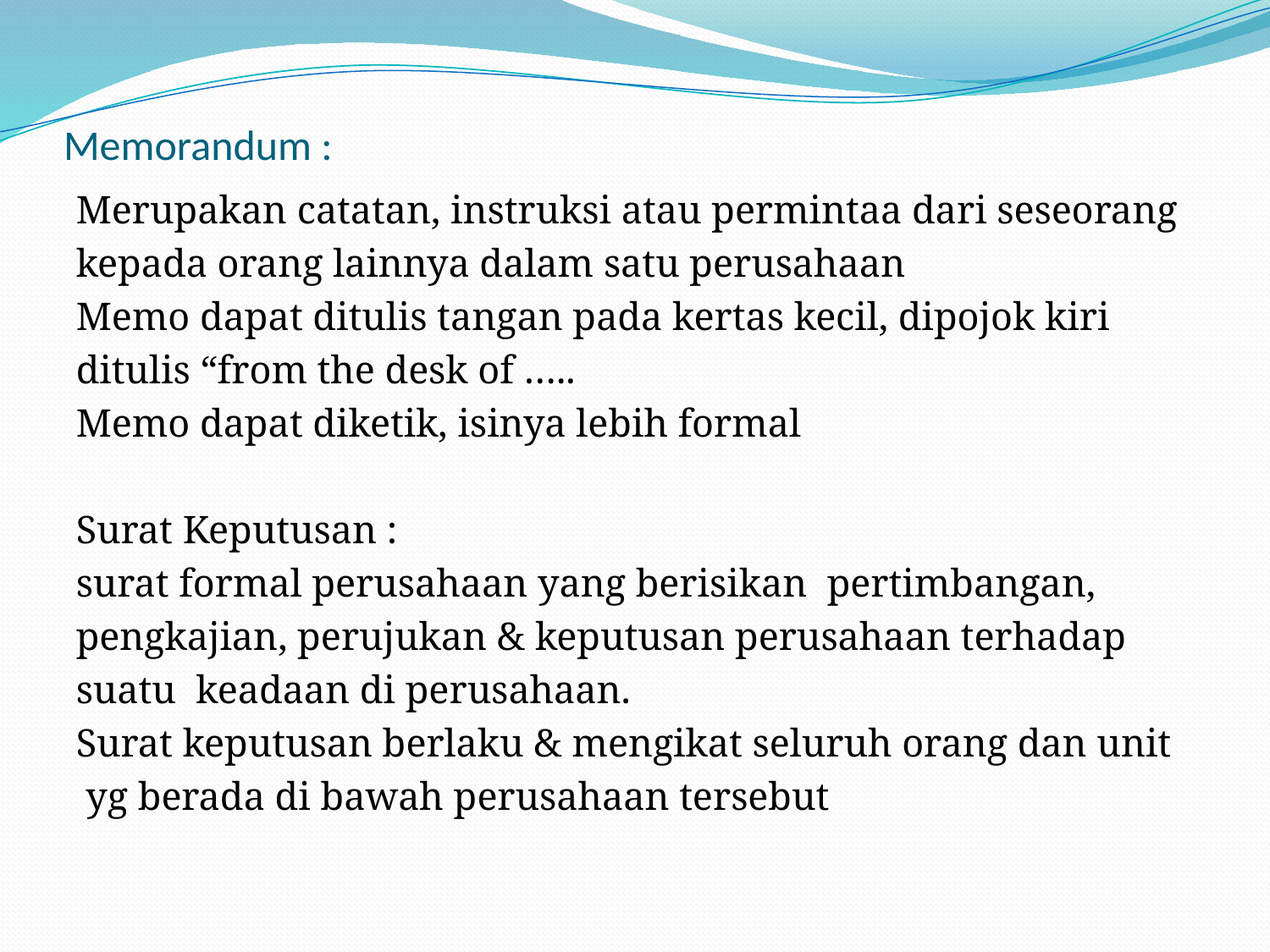

# Memorandum :
Merupakan catatan, instruksi atau permintaa dari seseorang
kepada orang lainnya dalam satu perusahaan
Memo dapat ditulis tangan pada kertas kecil, dipojok kiri
ditulis “from the desk of …..
Memo dapat diketik, isinya lebih formal

Surat Keputusan :
surat formal perusahaan yang berisikan  pertimbangan,
pengkajian, perujukan & keputusan perusahaan terhadap
suatu  keadaan di perusahaan.
Surat keputusan berlaku & mengikat seluruh orang dan unit
 yg berada di bawah perusahaan tersebut